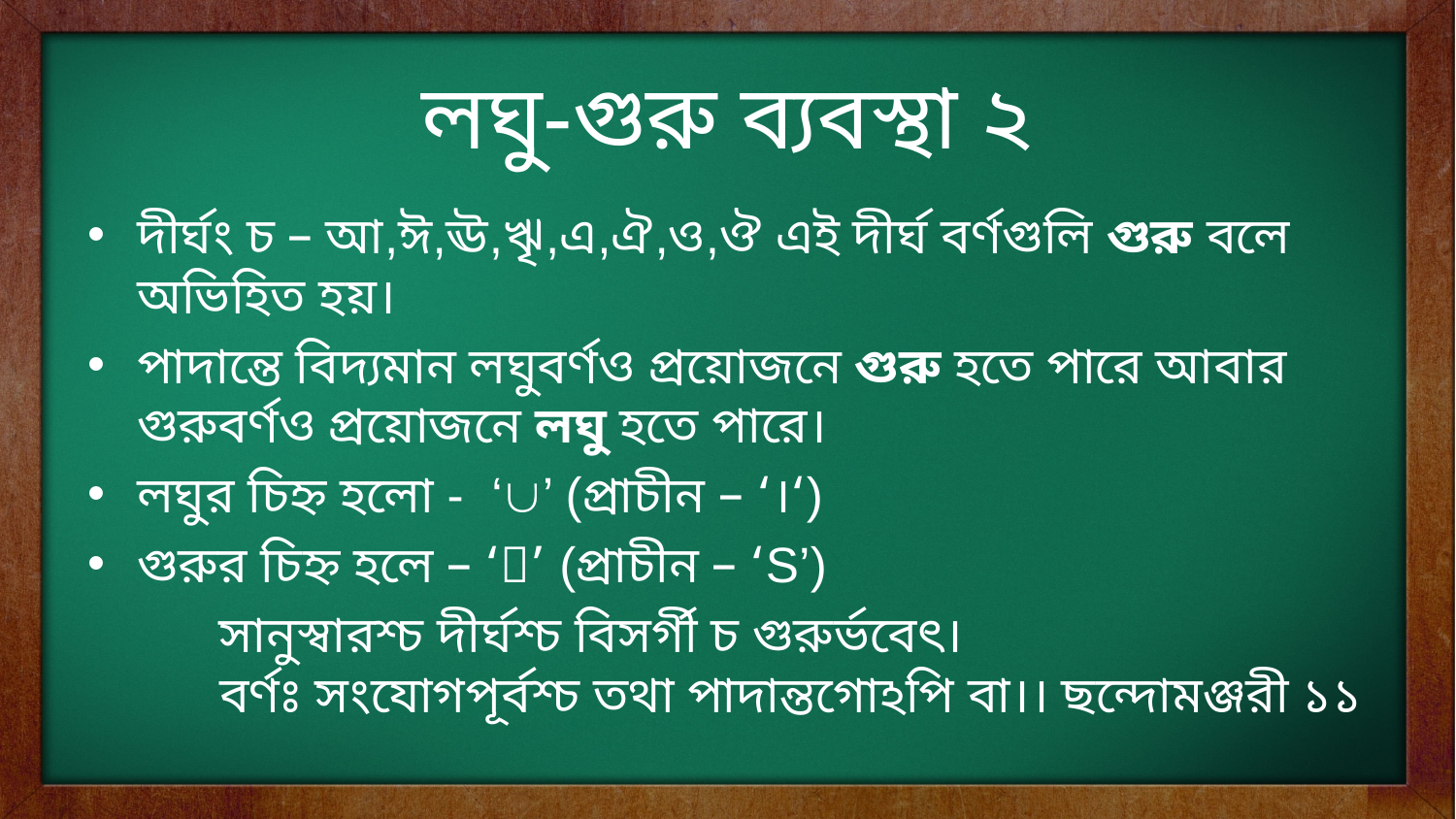

# লঘু-গুরু ব্যবস্থা ২
দীর্ঘং চ – আ,ঈ,ঊ,ৠ,এ,ঐ,ও,ঔ এই দীর্ঘ বর্ণগুলি গুরু বলে অভিহিত হয়।
পাদান্তে বিদ্যমান লঘুবর্ণও প্রয়োজনে গুরু হতে পারে আবার গুরুবর্ণও প্রয়োজনে লঘু হতে পারে।
লঘুর চিহ্ন হলো -  ‘∪’ (প্রাচীন – ‘।‘)
গুরুর চিহ্ন হলে – ‘−’ (প্রাচীন – ‘S’)
সানুস্বারশ্চ দীর্ঘশ্চ বিসর্গী চ গুরুর্ভবেৎ।
বর্ণঃ সংযোগপূর্বশ্চ তথা পাদান্তগোঽপি বা।। ছন্দোমঞ্জরী ১১